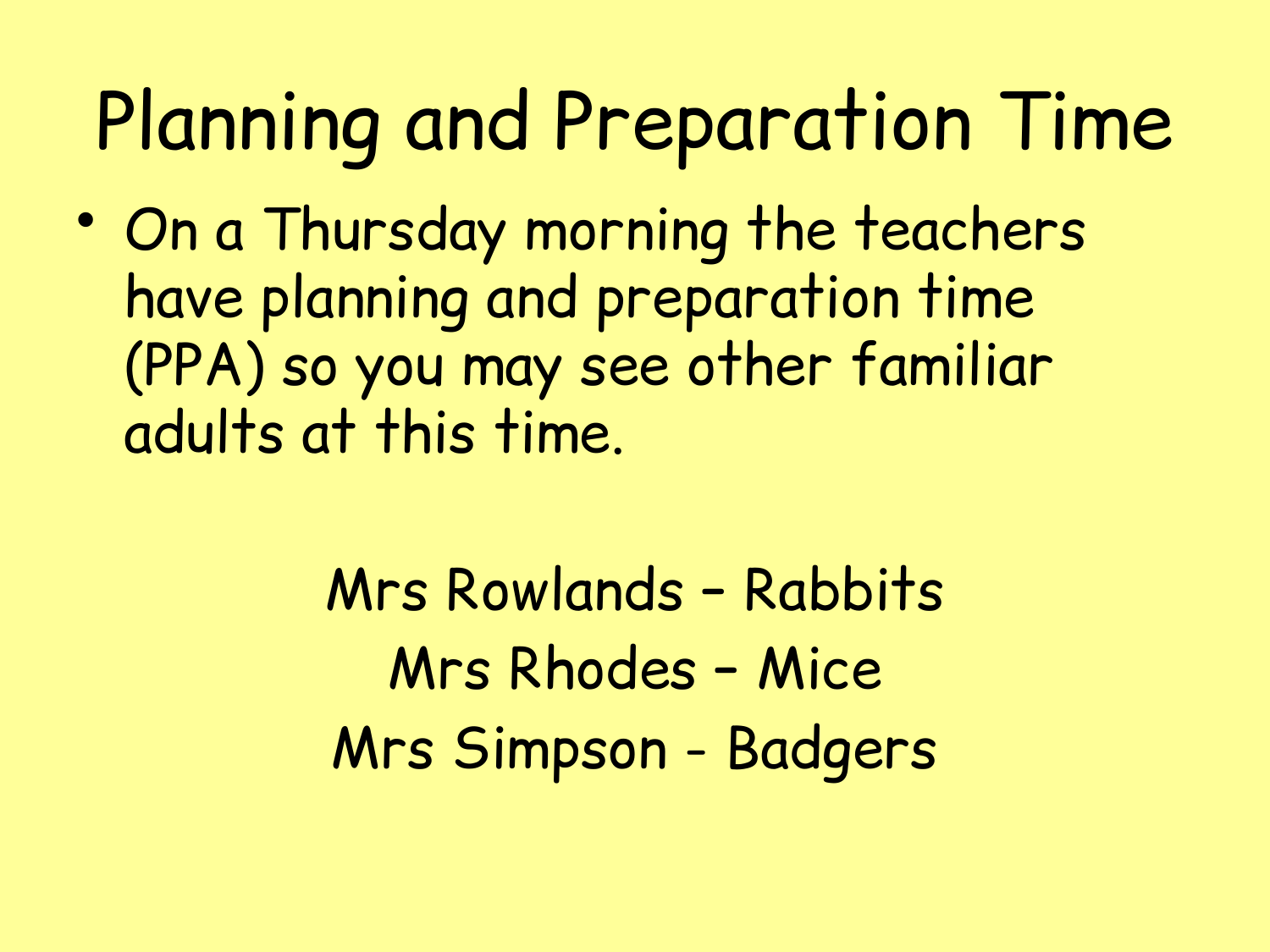

# Planning and Preparation Time
On a Thursday morning the teachers have planning and preparation time (PPA) so you may see other familiar adults at this time.

Mrs Rowlands – Rabbits
Mrs Rhodes – Mice
Mrs Simpson - Badgers